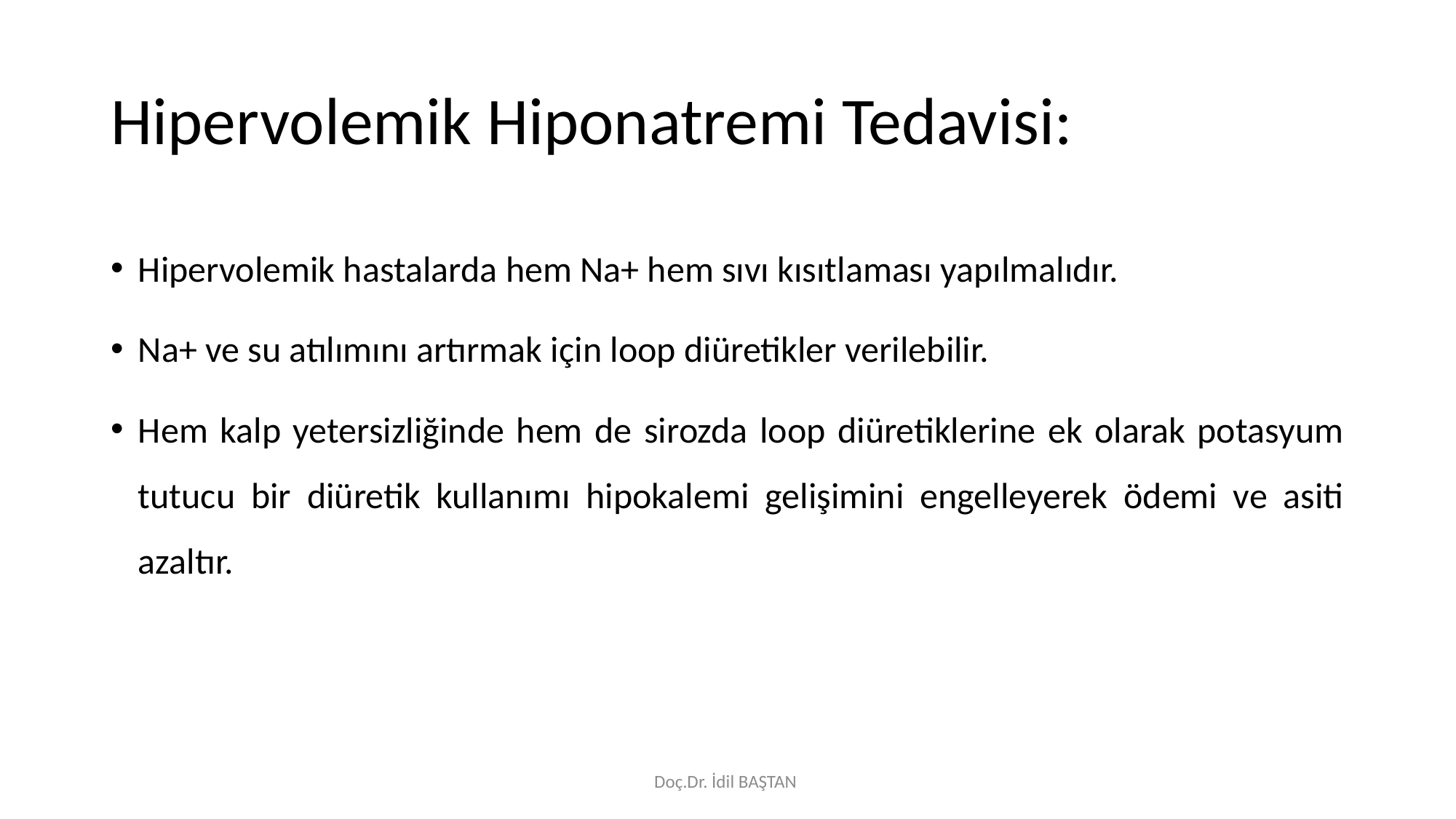

# Hipervolemik Hiponatremi Tedavisi:
Hipervolemik hastalarda hem Na+ hem sıvı kısıtlaması yapılmalıdır.
Na+ ve su atılımını artırmak için loop diüretikler verilebilir.
Hem kalp yetersizliğinde hem de sirozda loop diüretiklerine ek olarak potasyum tutucu bir diüretik kullanımı hipokalemi gelişimini engelleyerek ödemi ve asiti azaltır.

Doç.Dr. İdil BAŞTAN